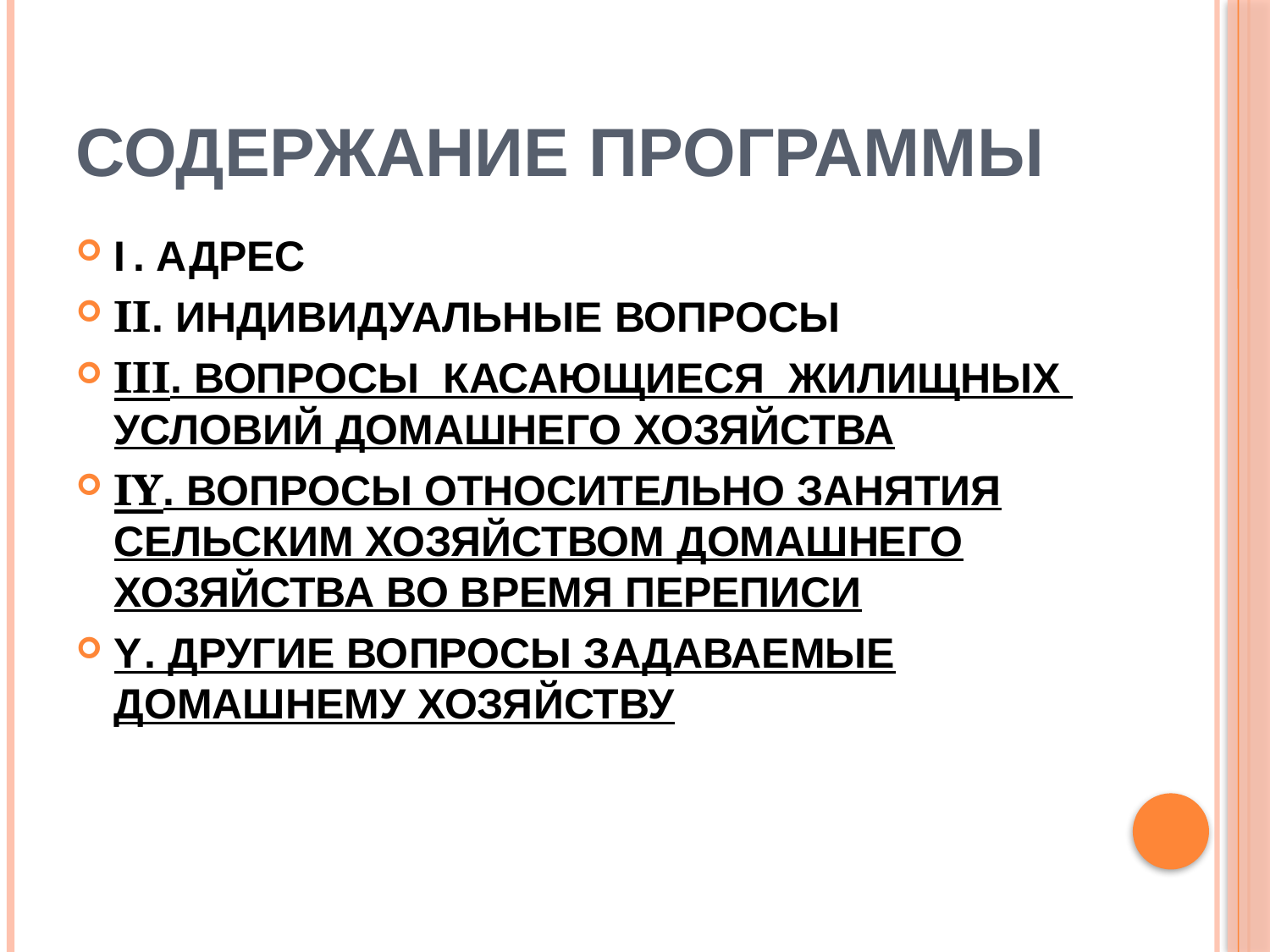

# Содержание программы
I. АДРЕС
II. Индивидуальные вопросы
iii. Вопросы  КАСАЮЩИЕСЯ  жилищныХ  условиЙ ДомашнеГО ХозяйствА
IY. Вопросы относИТЕЛЬНО ЗАНЯТИЯ сельскИМ хозяйствОМ ДОМАШНЕГО ХОЗЯЙСТВА ВО ВРЕМЯ ПЕРЕПИСИ
Y. Другие вопросы ЗАДАВАЕМЫЕ ДОМАШНЕМУ ХОЗЯЙСТВУ